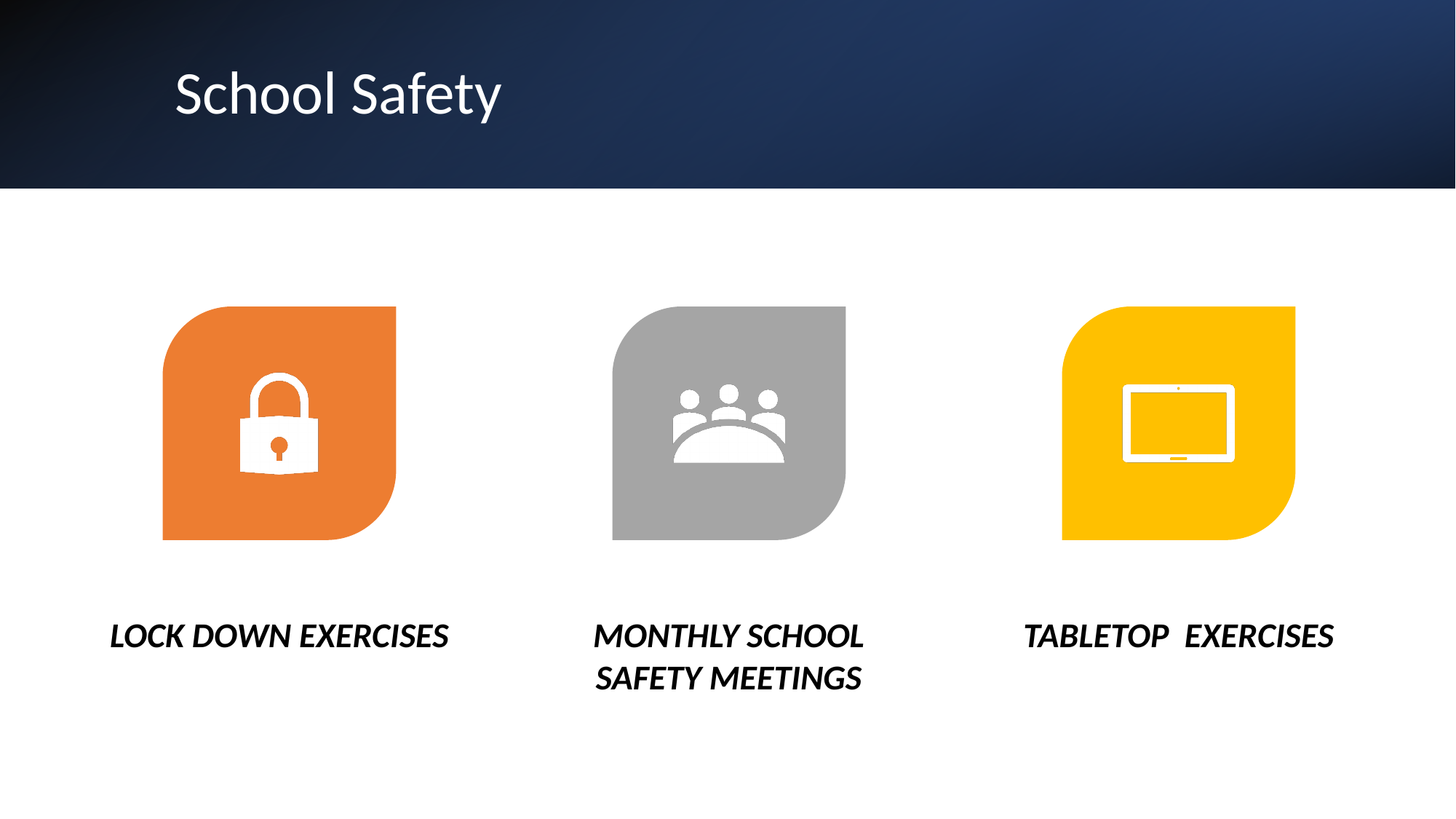

# School Safety
Lock down exercises
Monthly School Safety Meetings
Tabletop  Exercises